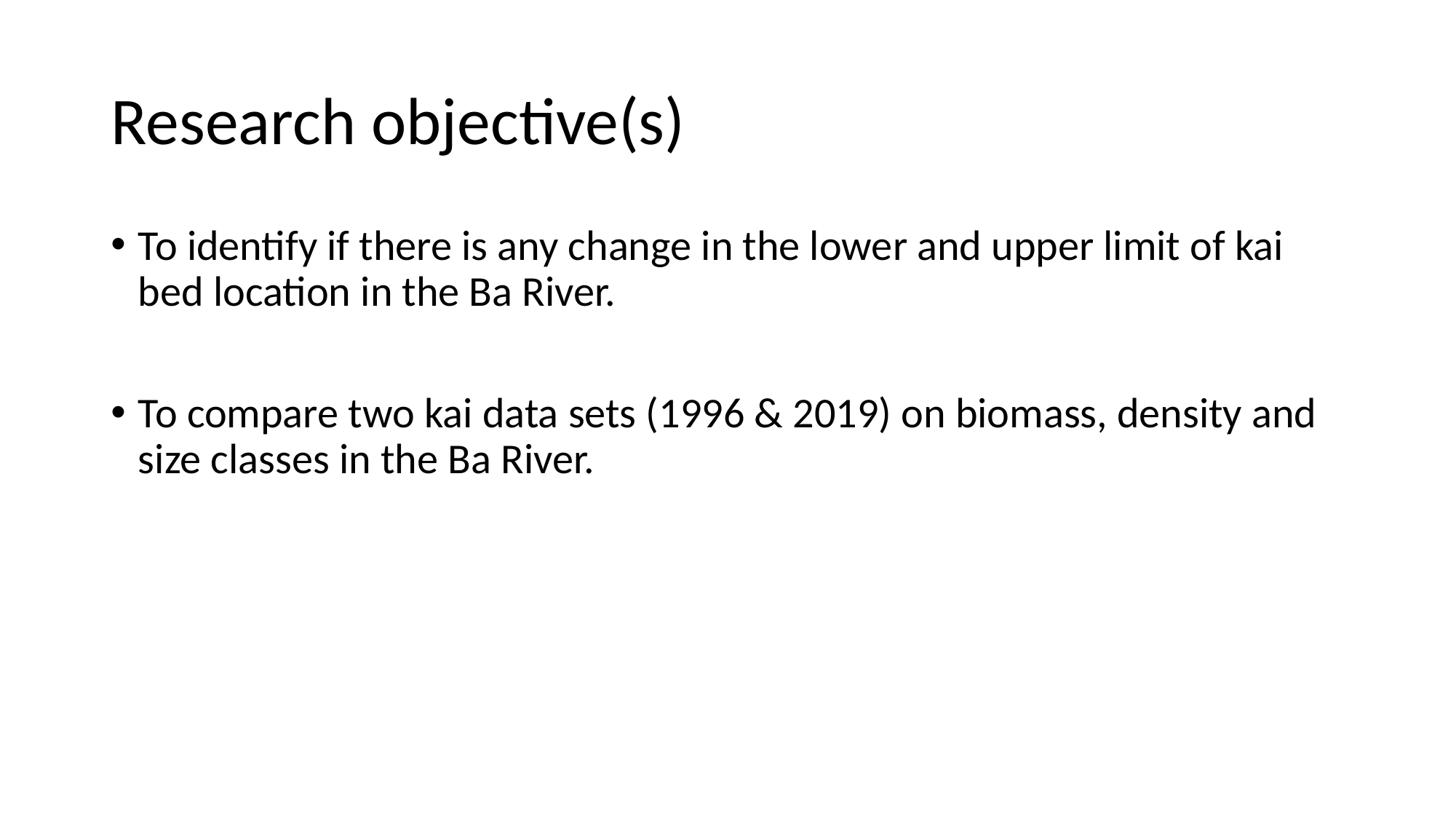

# Research objective(s)
To identify if there is any change in the lower and upper limit of kai bed location in the Ba River.

To compare two kai data sets (1996 & 2019) on biomass, density and size classes in the Ba River.